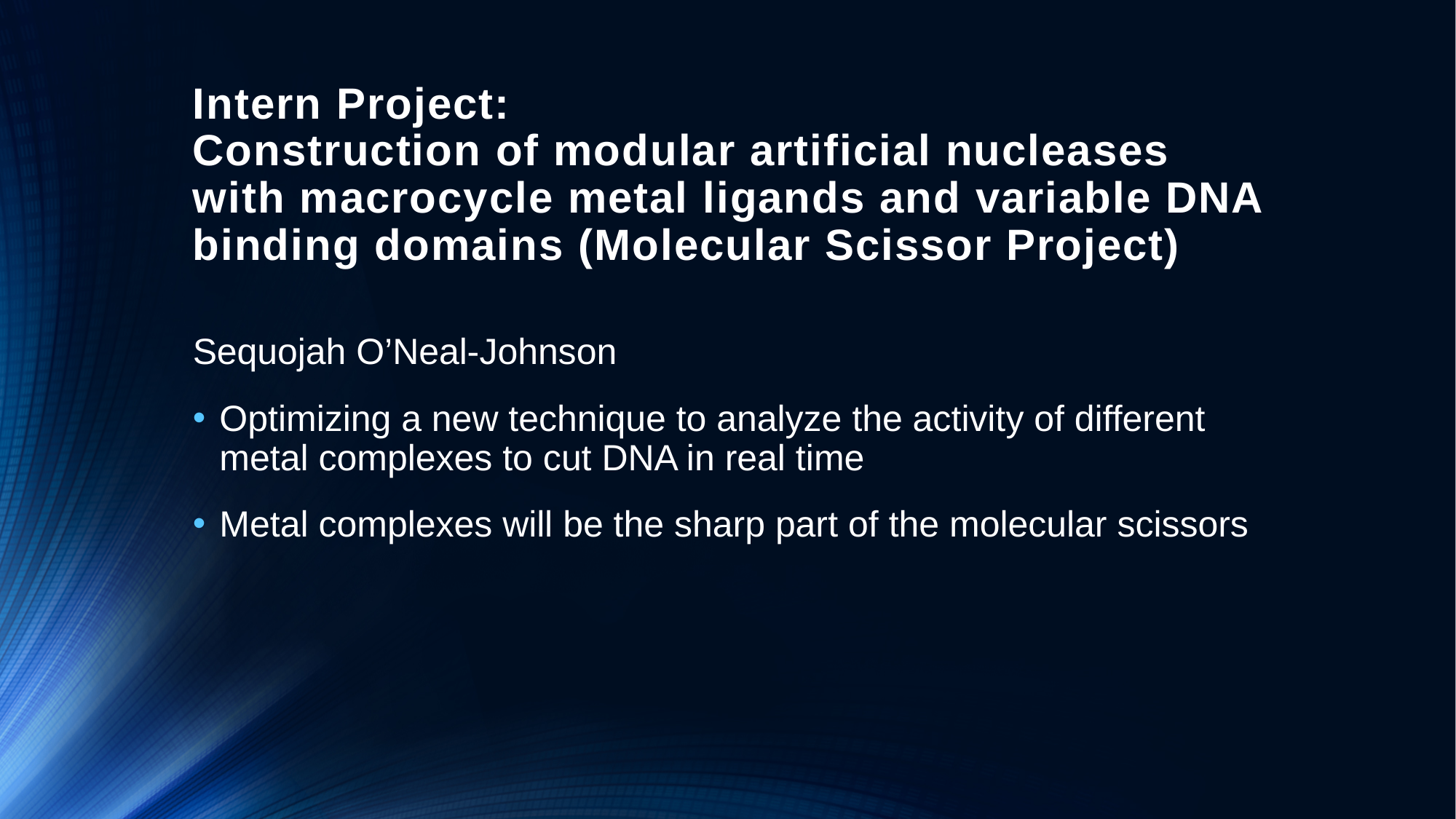

# Intern Project: Construction of modular artificial nucleases with macrocycle metal ligands and variable DNA binding domains (Molecular Scissor Project)
Sequojah O’Neal-Johnson
Optimizing a new technique to analyze the activity of different metal complexes to cut DNA in real time
Metal complexes will be the sharp part of the molecular scissors